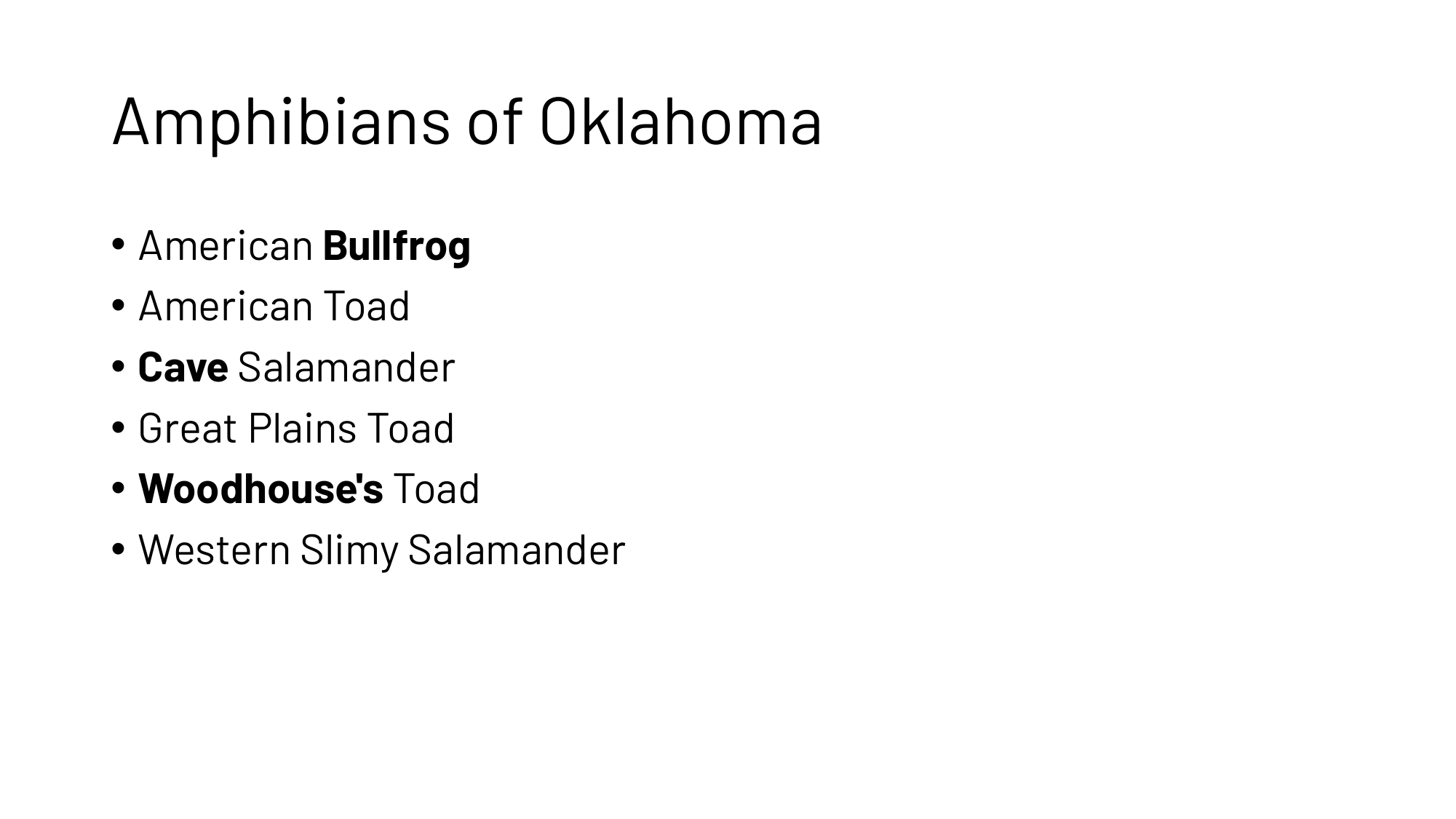

# Amphibians of Oklahoma
American Bullfrog
American Toad
Cave Salamander
Great Plains Toad
Woodhouse's Toad
Western Slimy Salamander